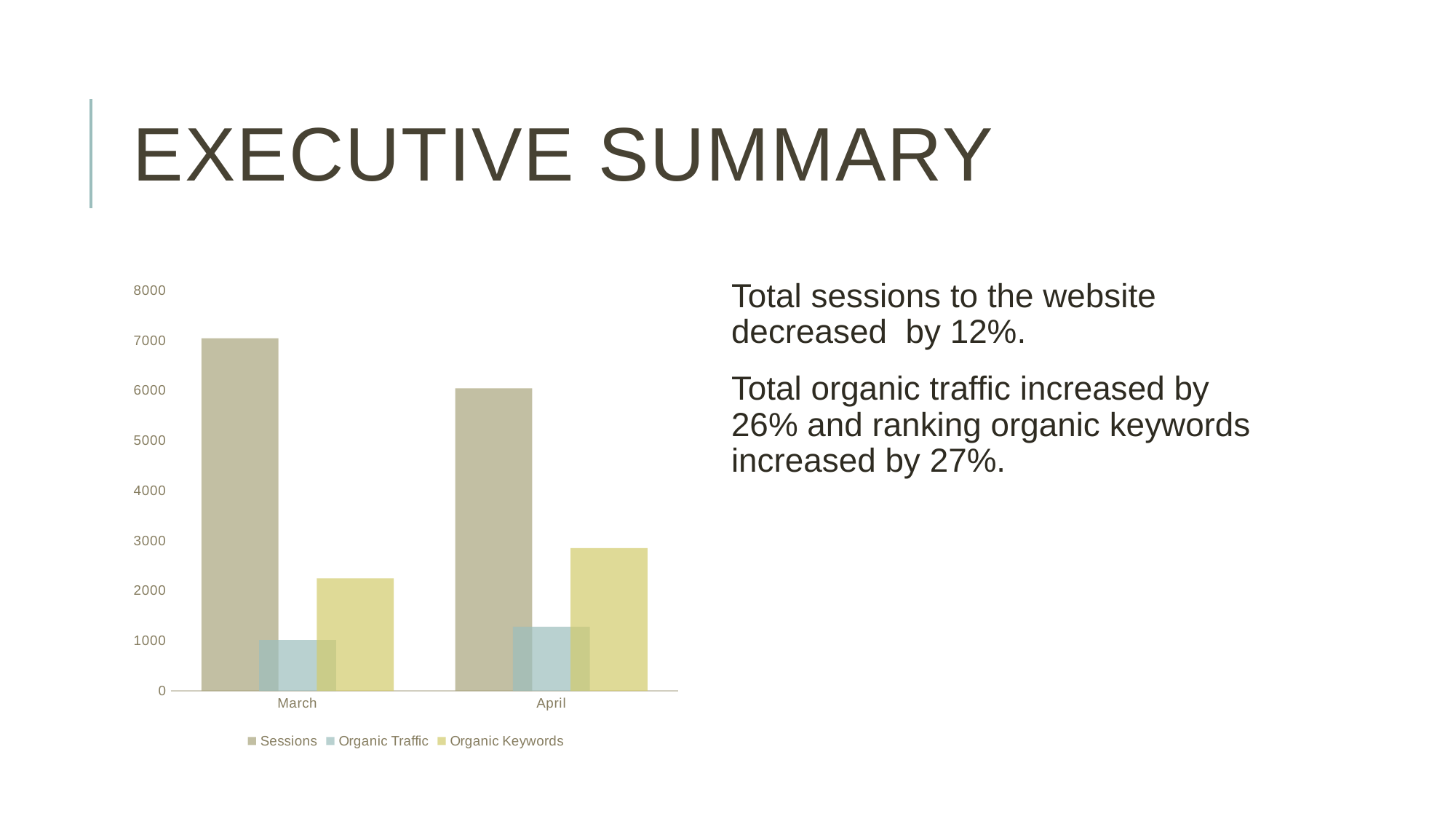

# Executive summary

### Chart

| Category | Sessions | Organic Traffic | Organic Keywords |
|---|---|---|---|
| March | 7048.0 | 1018.0 | 2250.0 |
| April | 6046.0 | 1284.0 | 2853.0 |
Total sessions to the website decreased  by 12%.
Total organic traffic increased by 26% and ranking organic keywords increased by 27%.